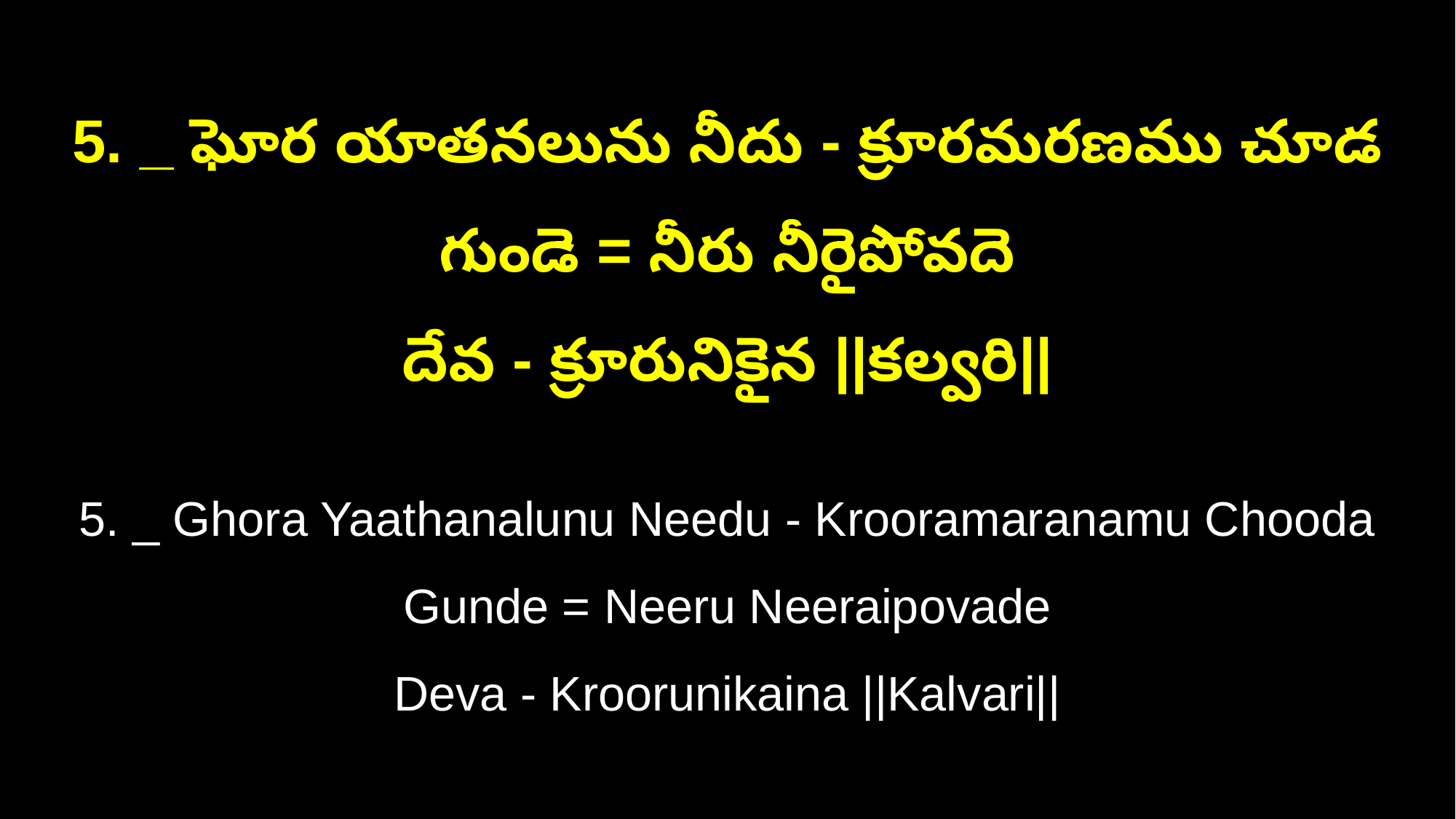

5. _ ఘోర యాతనలును నీదు - క్రూరమరణము చూడ గుండె = నీరు నీరైపోవదె
దేవ - క్రూరునికైన ||కల్వరి||
5. _ Ghora Yaathanalunu Needu - Krooramaranamu Chooda Gunde = Neeru Neeraipovade
Deva - Kroorunikaina ||Kalvari||